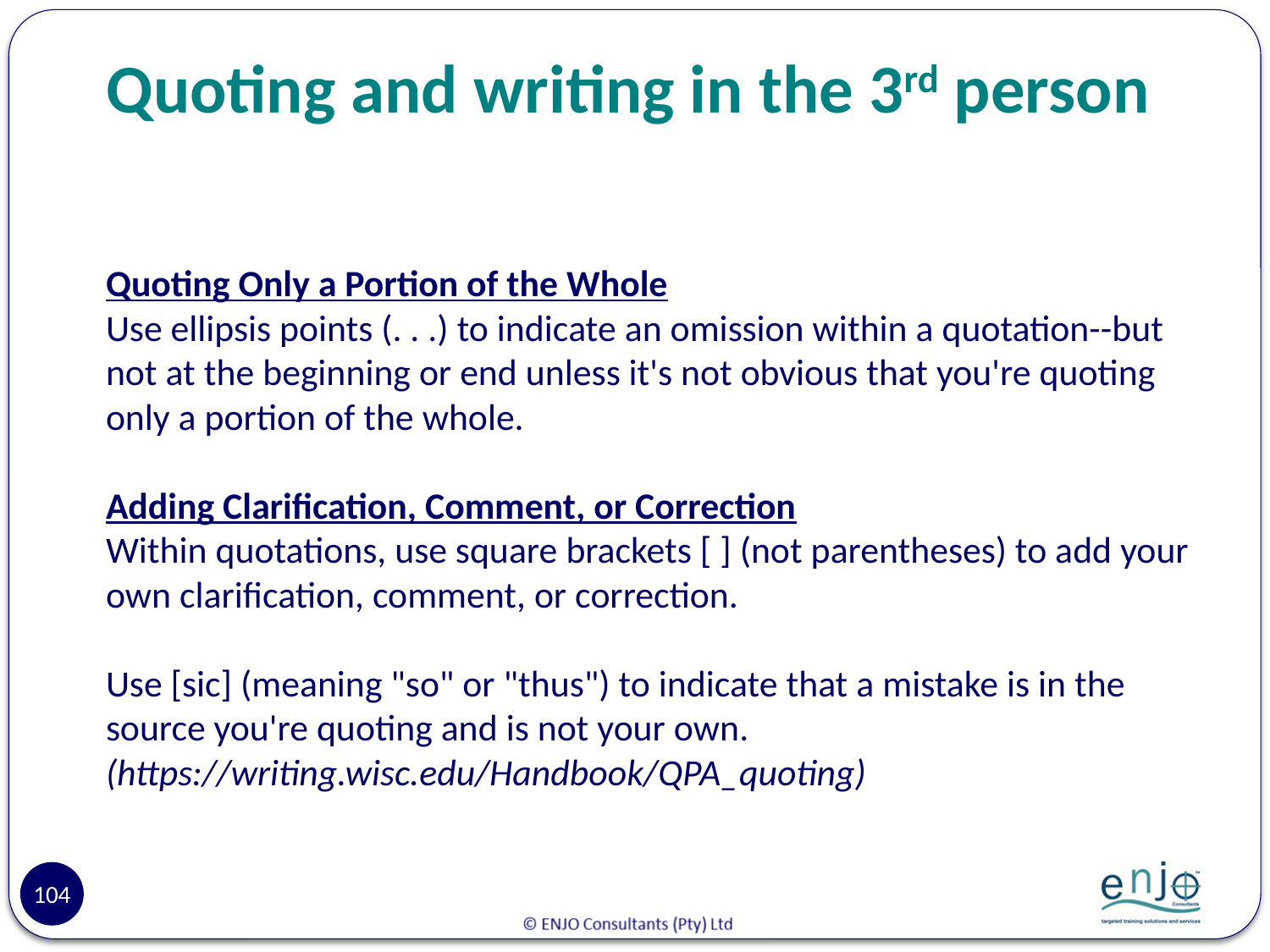

# Quoting and writing in the 3rd person

Quoting Only a Portion of the Whole
Use ellipsis points (. . .) to indicate an omission within a quotation--but not at the beginning or end unless it's not obvious that you're quoting only a portion of the whole.

Adding Clarification, Comment, or Correction
Within quotations, use square brackets [ ] (not parentheses) to add your own clarification, comment, or correction.

Use [sic] (meaning "so" or "thus") to indicate that a mistake is in the source you're quoting and is not your own.
(https://writing.wisc.edu/Handbook/QPA_quoting)

104